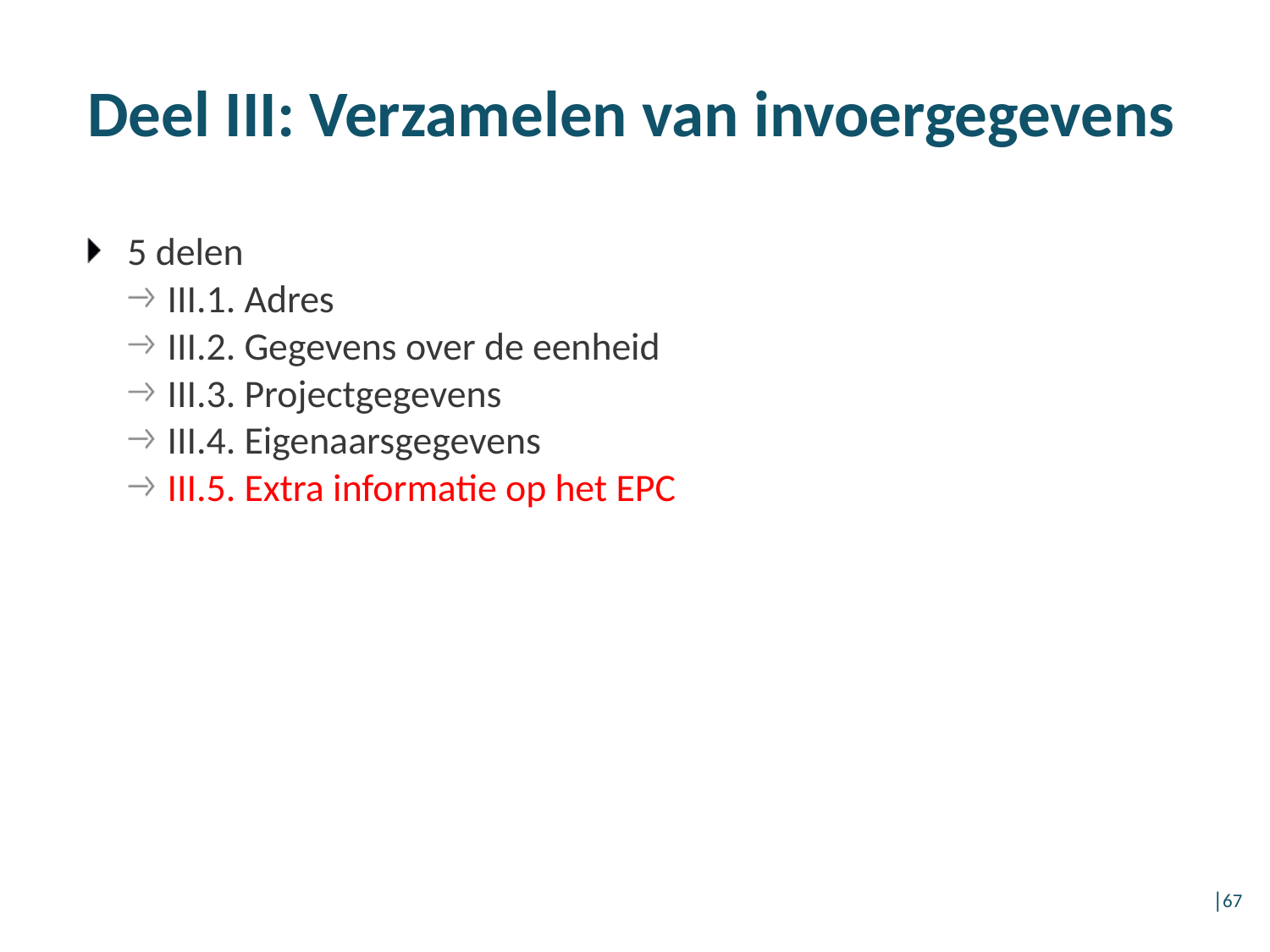

# Deel III: Verzamelen van invoergegevens
5 delen
III.1. Adres
III.2. Gegevens over de eenheid
III.3. Projectgegevens
III.4. Eigenaarsgegevens
III.5. Extra informatie op het EPC

│67